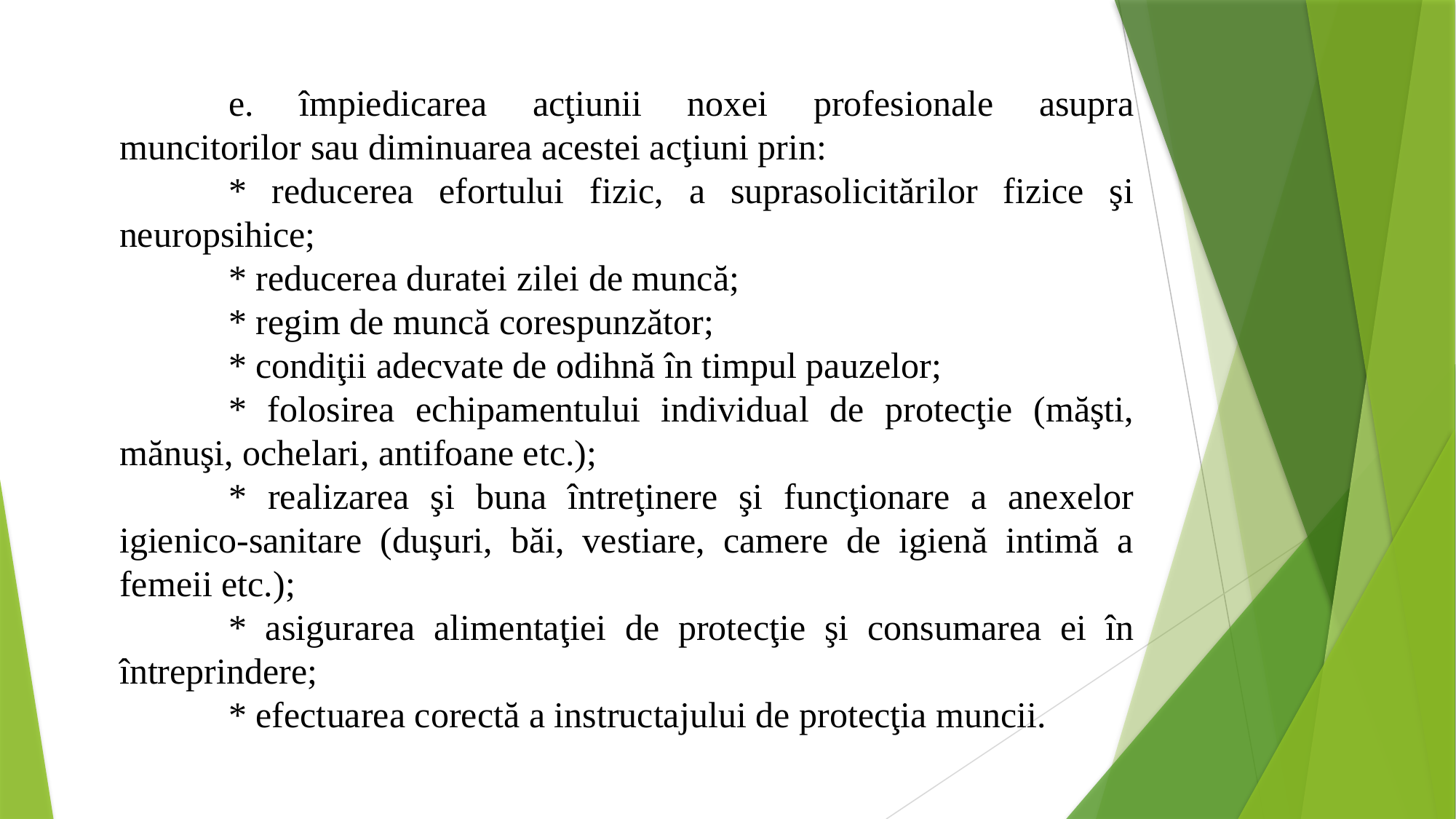

e. împiedicarea acţiunii noxei profesionale asupra muncitorilor sau diminuarea acestei acţiuni prin:
	* reducerea efortului fizic, a suprasolicitărilor fizice şi neuropsihice;
	* reducerea duratei zilei de muncă;
	* regim de muncă corespunzător;
	* condiţii adecvate de odihnă în timpul pauzelor;
	* folosirea echipamentului individual de protecţie (măşti, mănuşi, ochelari, antifoane etc.);
	* realizarea şi buna întreţinere şi funcţionare a anexelor igienico-sanitare (duşuri, băi, vestiare, camere de igienă intimă a femeii etc.);
	* asigurarea alimentaţiei de protecţie şi consumarea ei în întreprindere;
	* efectuarea corectă a instructajului de protecţia muncii.